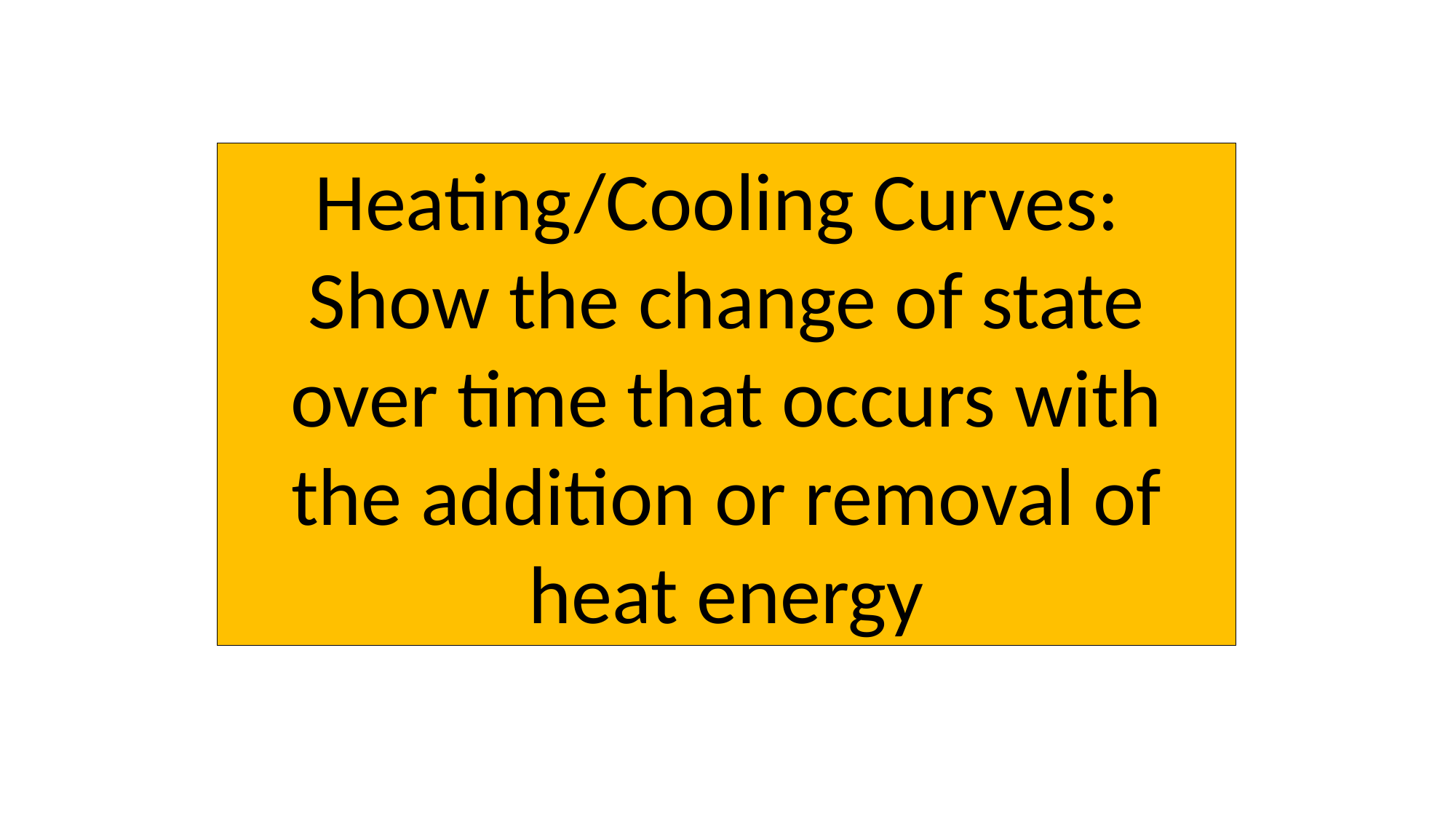

Heating/Cooling Curves:
Show the change of state over time that occurs with the addition or removal of heat energy